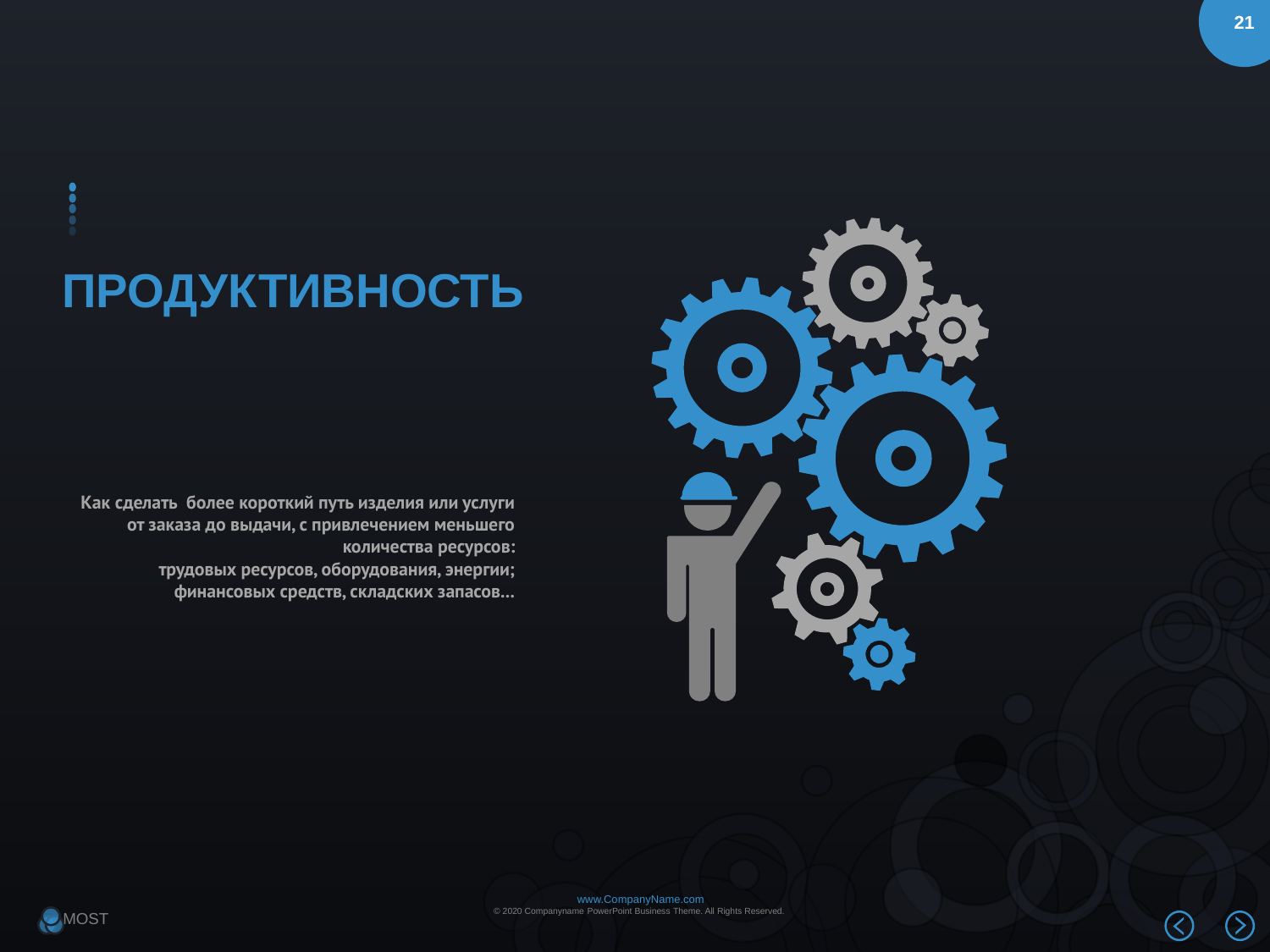

ПРОДУКТИВНОСТЬ

Как сделать  более короткий путь изделия или услуги от заказа до выдачи, с привлечением меньшего количества ресурсов:
трудовых ресурсов, оборудования, энергии;
финансовых средств, складских запасов...